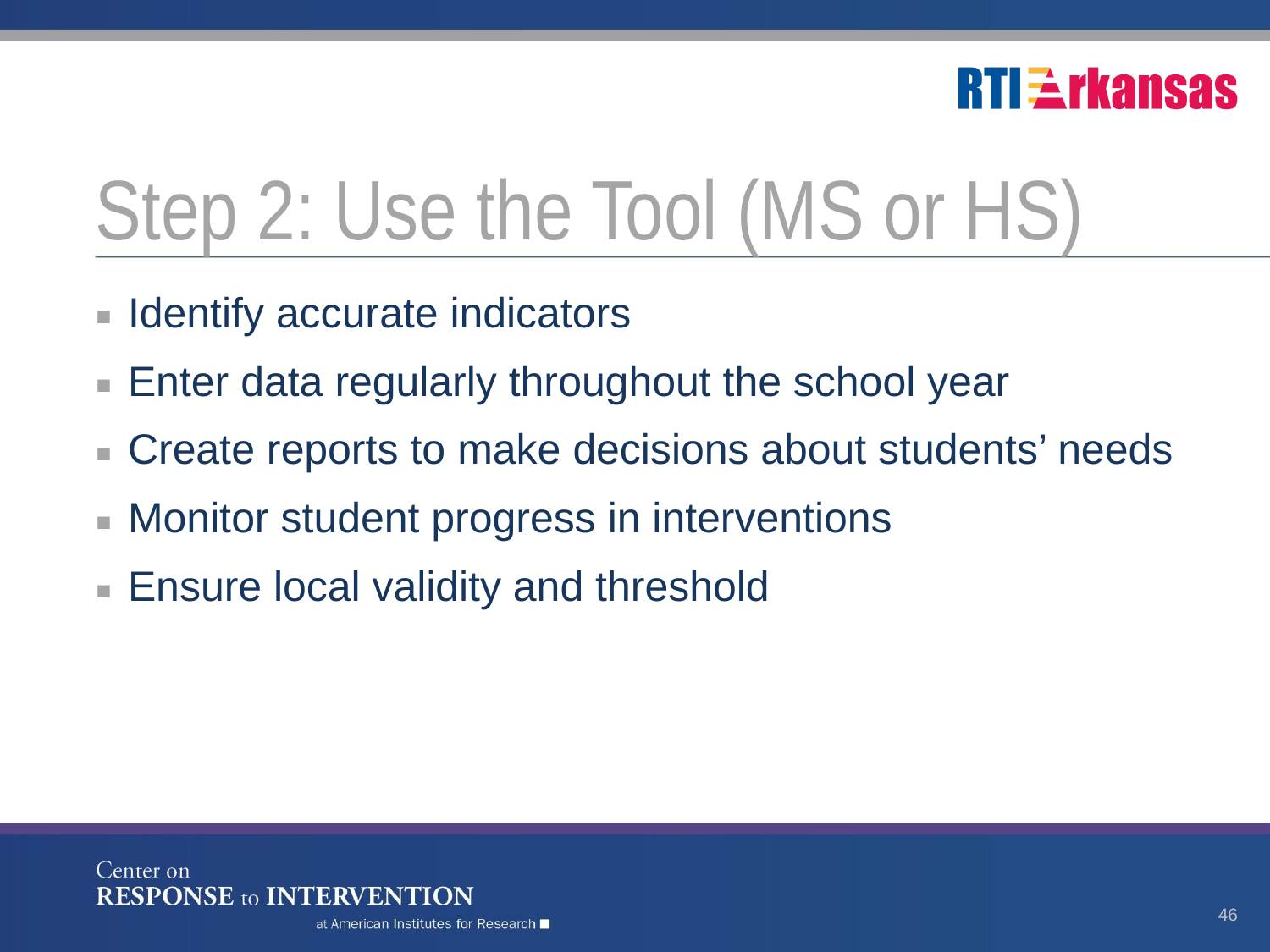

# Step 2: Use the Tool (MS or HS)
Identify accurate indicators
Enter data regularly throughout the school year
Create reports to make decisions about students’ needs
Monitor student progress in interventions
Ensure local validity and threshold
46